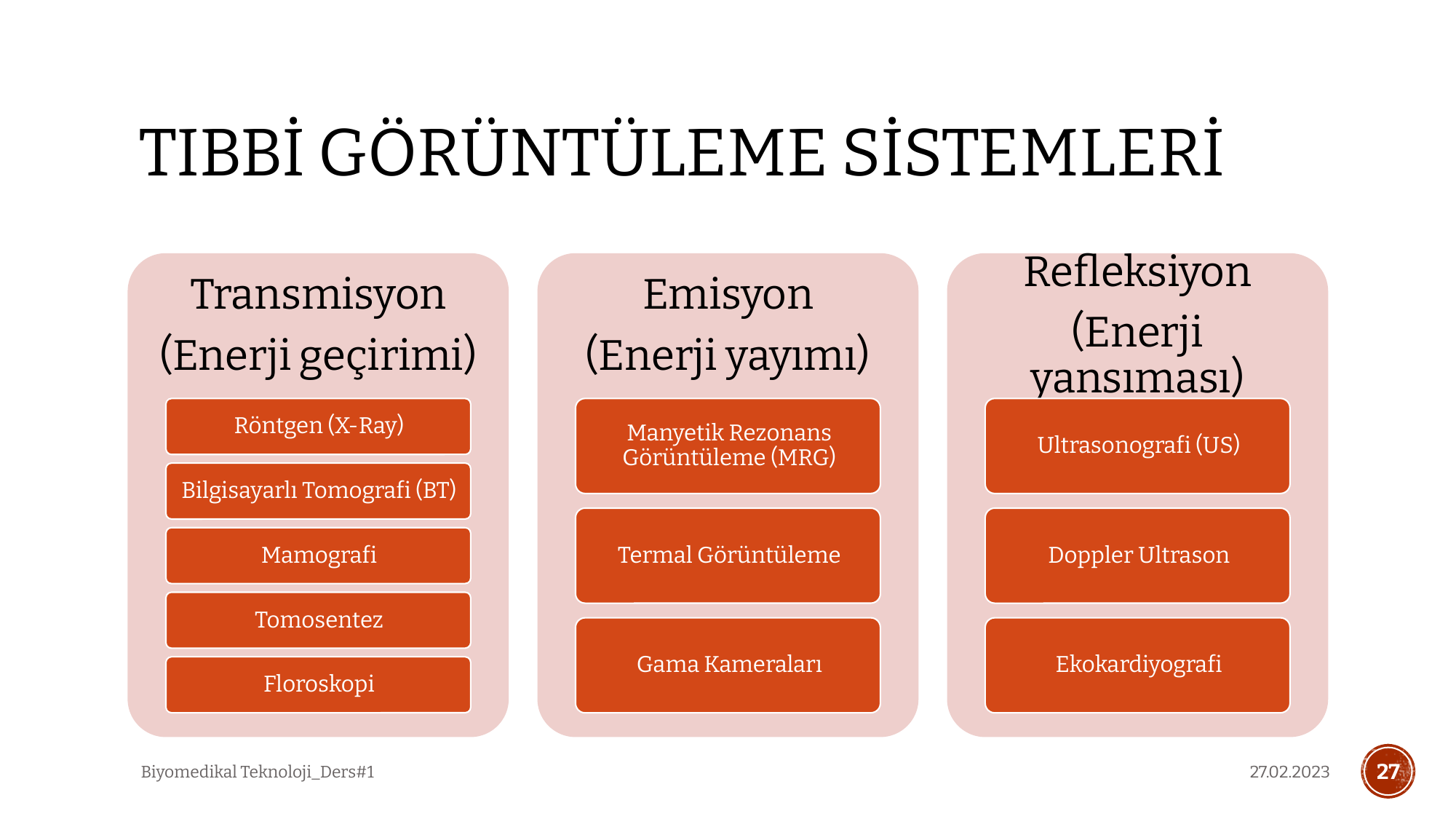

# Tıbbi Görüntüleme Sistemleri
Transmisyon
(Enerji geçirimi)
Röntgen (X-Ray)
Bilgisayarlı Tomografi (BT)
Mamografi
Tomosentez
Floroskopi
Emisyon
(Enerji yayımı)
Manyetik Rezonans Görüntüleme (MRG)
Termal Görüntüleme
Gama Kameraları
Refleksiyon
(Enerji yansıması)
Ultrasonografi (US)
Doppler Ultrason
Ekokardiyografi
Biyomedikal Teknoloji_Ders#1
27.02.2023
27